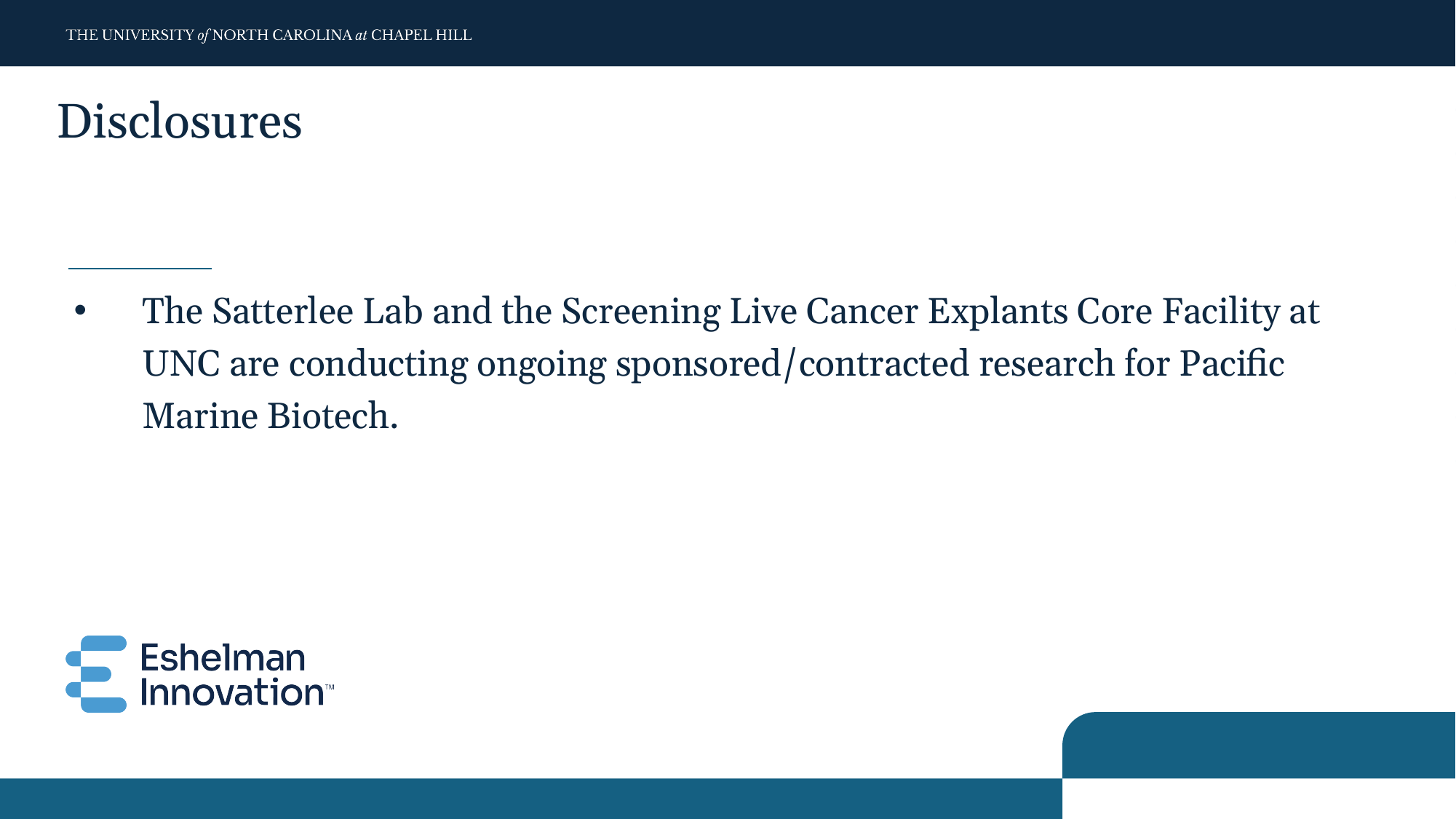

Disclosures
The Satterlee Lab and the Screening Live Cancer Explants Core Facility at UNC are conducting ongoing sponsored/contracted research for Pacific Marine Biotech.